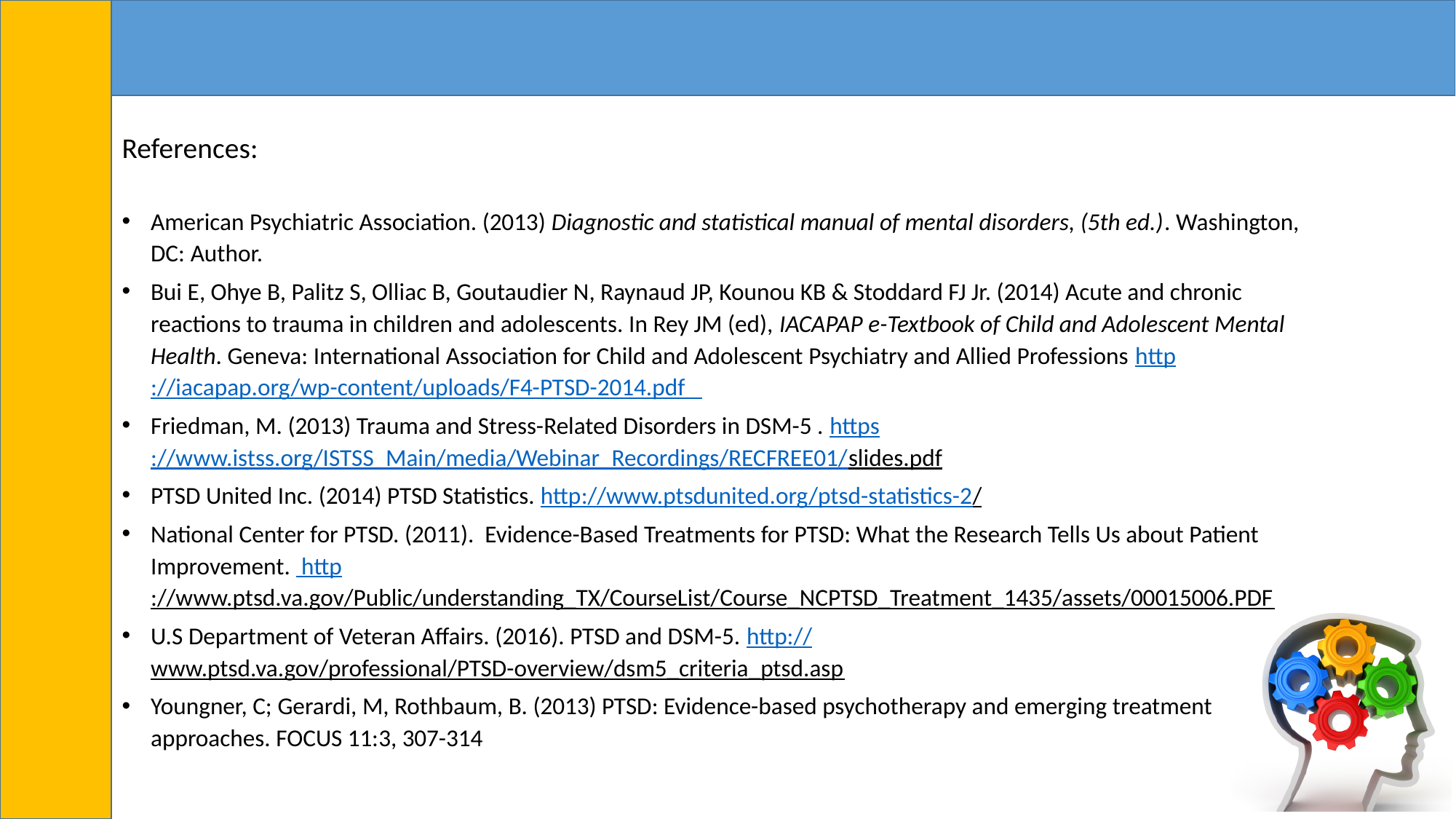

# References:
American Psychiatric Association. (2013) Diagnostic and statistical manual of mental disorders, (5th ed.). Washington, DC: Author.
Bui E, Ohye B, Palitz S, Olliac B, Goutaudier N, Raynaud JP, Kounou KB & Stoddard FJ Jr. (2014) Acute and chronic reactions to trauma in children and adolescents. In Rey JM (ed), IACAPAP e-Textbook of Child and Adolescent Mental Health. Geneva: International Association for Child and Adolescent Psychiatry and Allied Professions http://iacapap.org/wp-content/uploads/F4-PTSD-2014.pdf
Friedman, M. (2013) Trauma and Stress-Related Disorders in DSM-5 . https://www.istss.org/ISTSS_Main/media/Webinar_Recordings/RECFREE01/slides.pdf
PTSD United Inc. (2014) PTSD Statistics. http://www.ptsdunited.org/ptsd-statistics-2/
National Center for PTSD. (2011).  Evidence-Based Treatments for PTSD: What the Research Tells Us about Patient Improvement.  http://www.ptsd.va.gov/Public/understanding_TX/CourseList/Course_NCPTSD_Treatment_1435/assets/00015006.PDF
U.S Department of Veteran Affairs. (2016). PTSD and DSM-5. http://www.ptsd.va.gov/professional/PTSD-overview/dsm5_criteria_ptsd.asp
Youngner, C; Gerardi, M, Rothbaum, B. (2013) PTSD: Evidence-based psychotherapy and emerging treatment approaches. FOCUS 11:3, 307-314